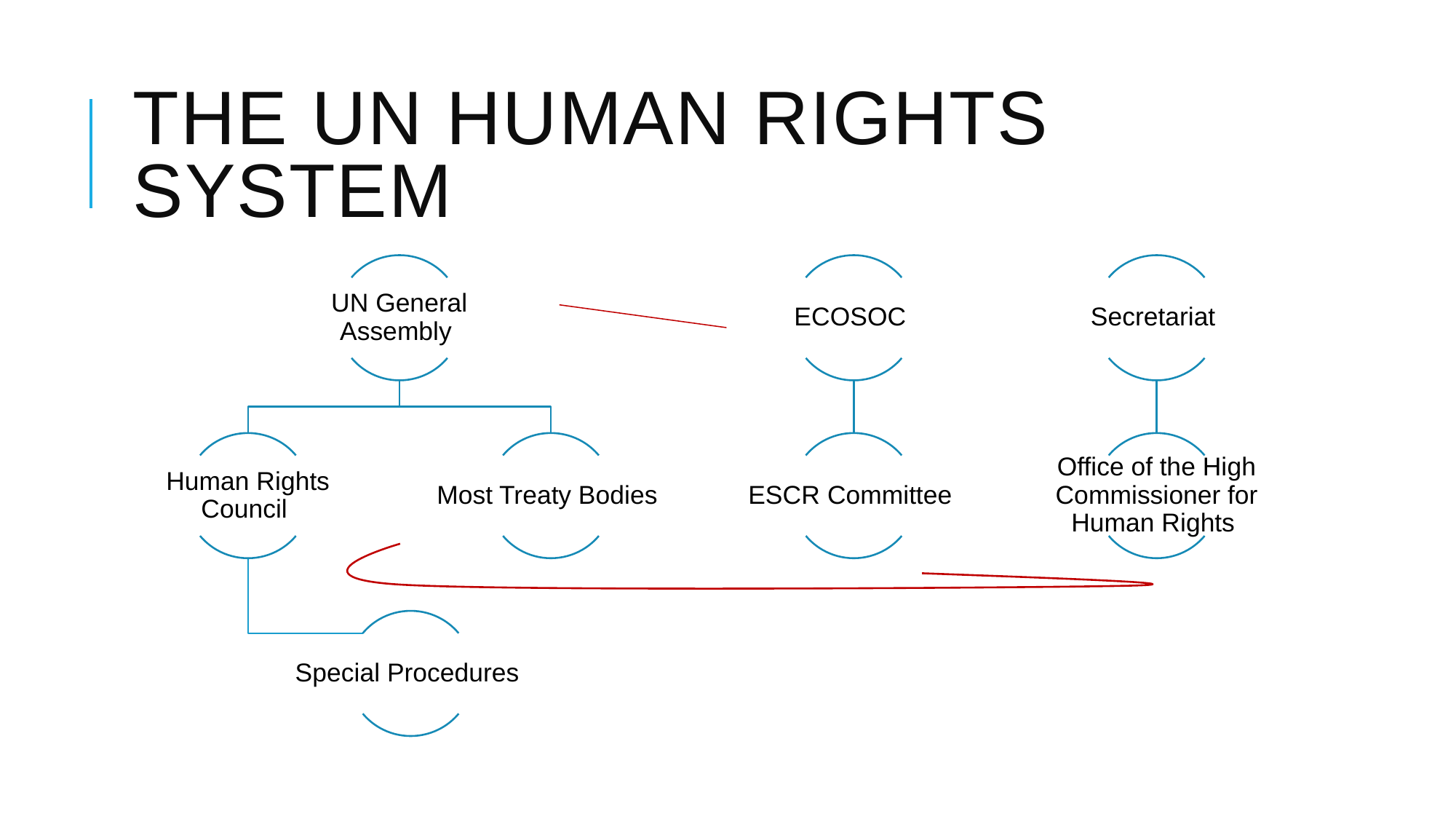

# The UN Human rights syStem
UN General Assembly
Human Rights Council
Special Procedures
Most Treaty Bodies
ECOSOC
ESCR Committee
Secretariat
Office of the High Commissioner for Human Rights